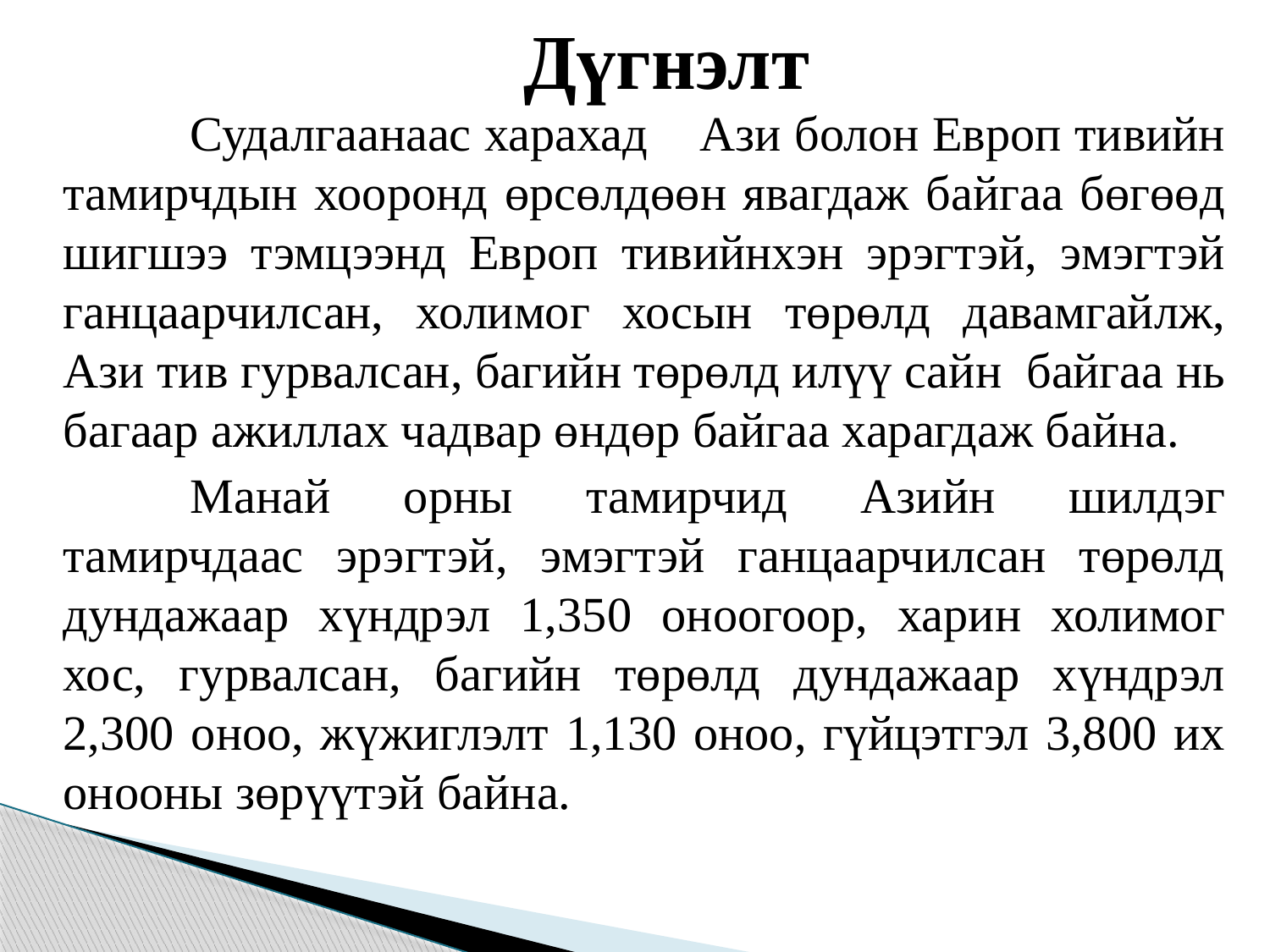

# Дүгнэлт
		Судалгаанаас харахад 	Ази болон Европ тивийн тамирчдын хооронд өрсөлдөөн явагдаж байгаа бөгөөд шигшээ тэмцээнд Европ тивийнхэн эрэгтэй, эмэгтэй ганцаарчилсан, холимог хосын төрөлд давамгайлж, Ази тив гурвалсан, багийн төрөлд илүү сайн  байгаа нь багаар ажиллах чадвар өндөр байгаа харагдаж байна.
		Манай орны тамирчид Азийн шилдэг тамирчдаас эрэгтэй, эмэгтэй ганцаарчилсан төрөлд дундажаар хүндрэл 1,350 оноогоор, харин холимог хос, гурвалсан, багийн төрөлд дундажаар хүндрэл 2,300 оноо, жүжиглэлт 1,130 оноо, гүйцэтгэл 3,800 их онооны зөрүүтэй байна.